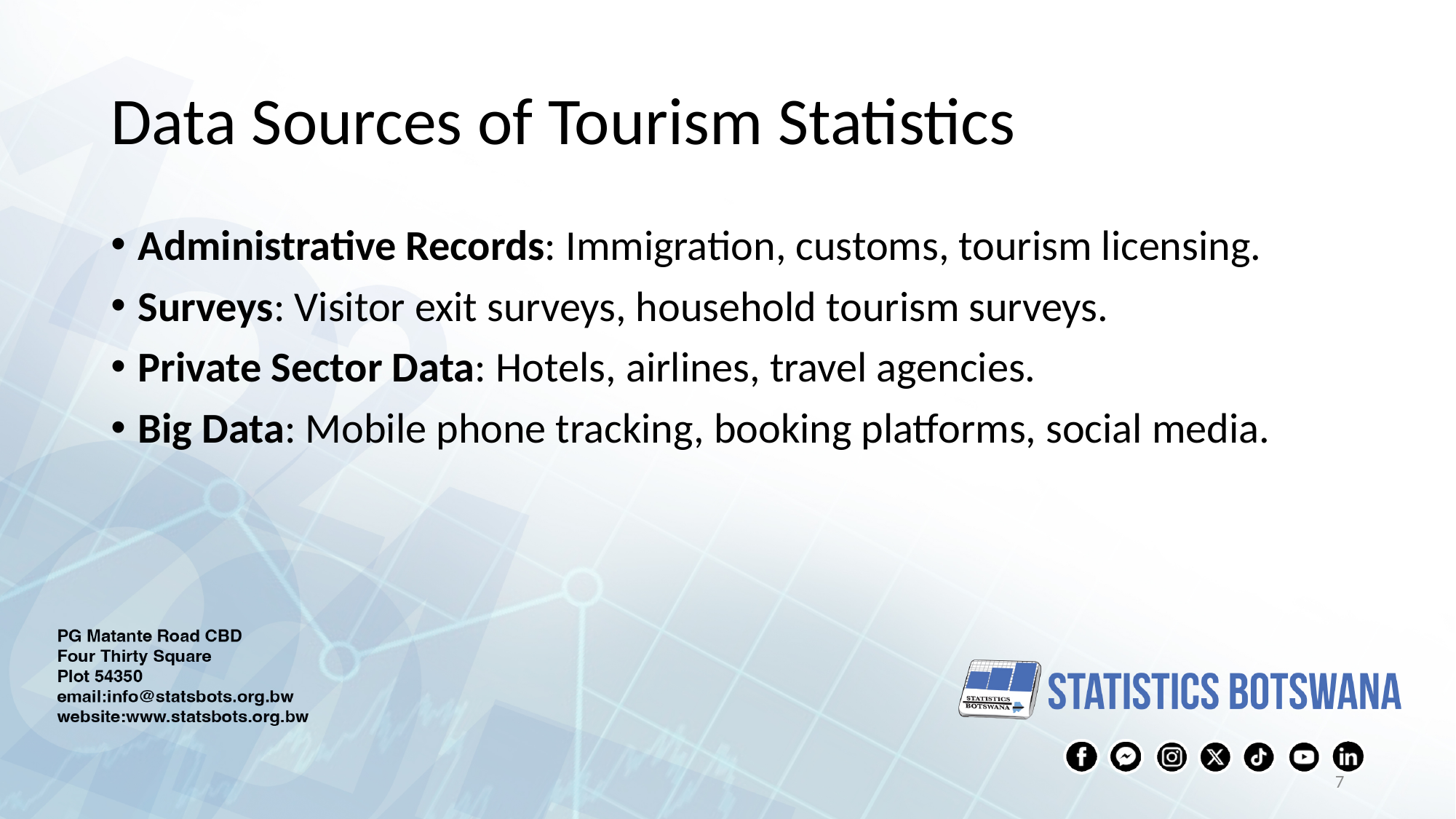

# Data Sources of Tourism Statistics
Administrative Records: Immigration, customs, tourism licensing.
Surveys: Visitor exit surveys, household tourism surveys.
Private Sector Data: Hotels, airlines, travel agencies.
Big Data: Mobile phone tracking, booking platforms, social media.

7